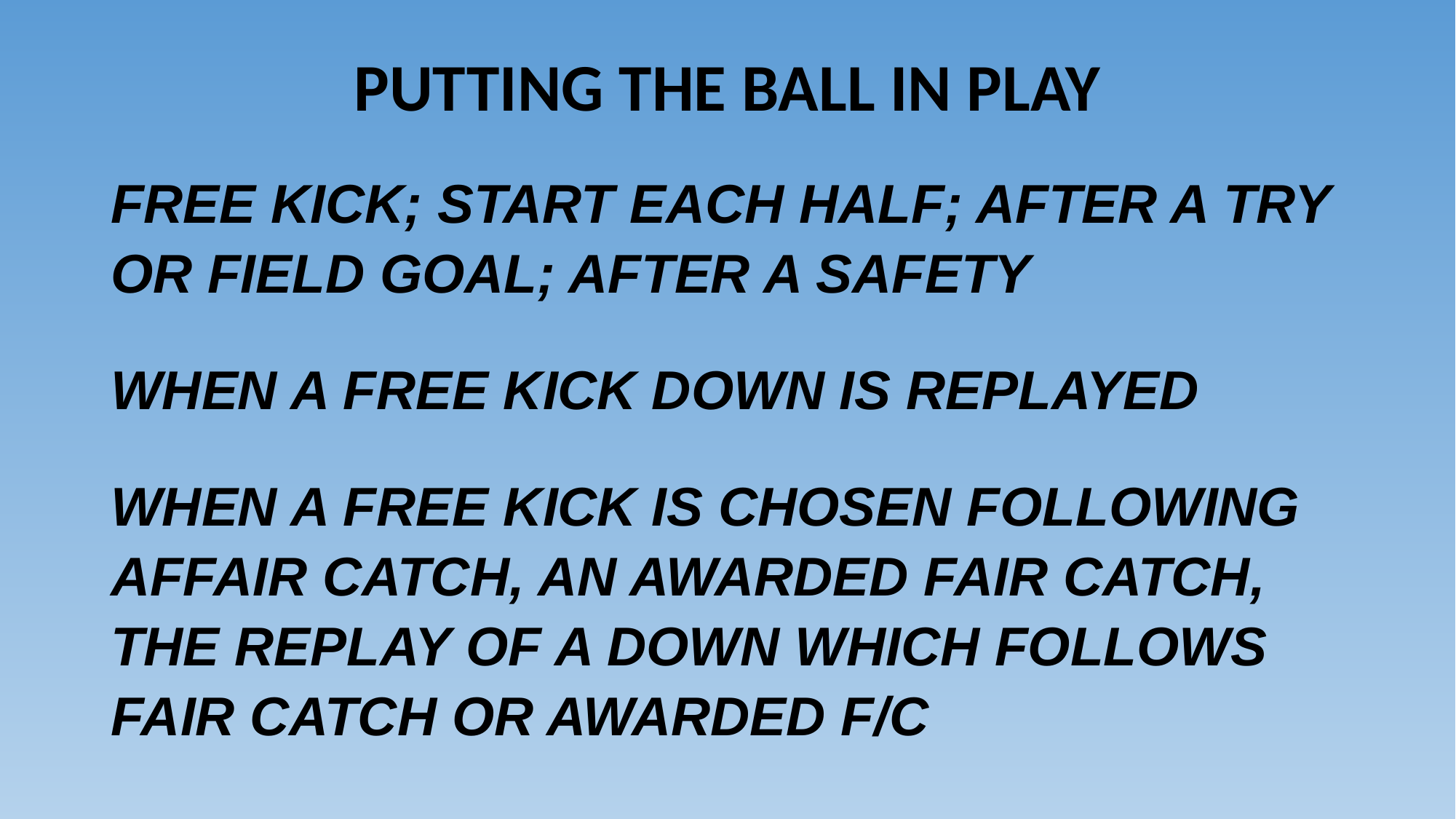

# PUTTING THE BALL IN PLAY
FREE KICK; START EACH HALF; AFTER A TRY OR FIELD GOAL; AFTER A SAFETY
WHEN A FREE KICK DOWN IS REPLAYED
WHEN A FREE KICK IS CHOSEN FOLLOWING AFFAIR CATCH, AN AWARDED FAIR CATCH, THE REPLAY OF A DOWN WHICH FOLLOWS FAIR CATCH OR AWARDED F/C